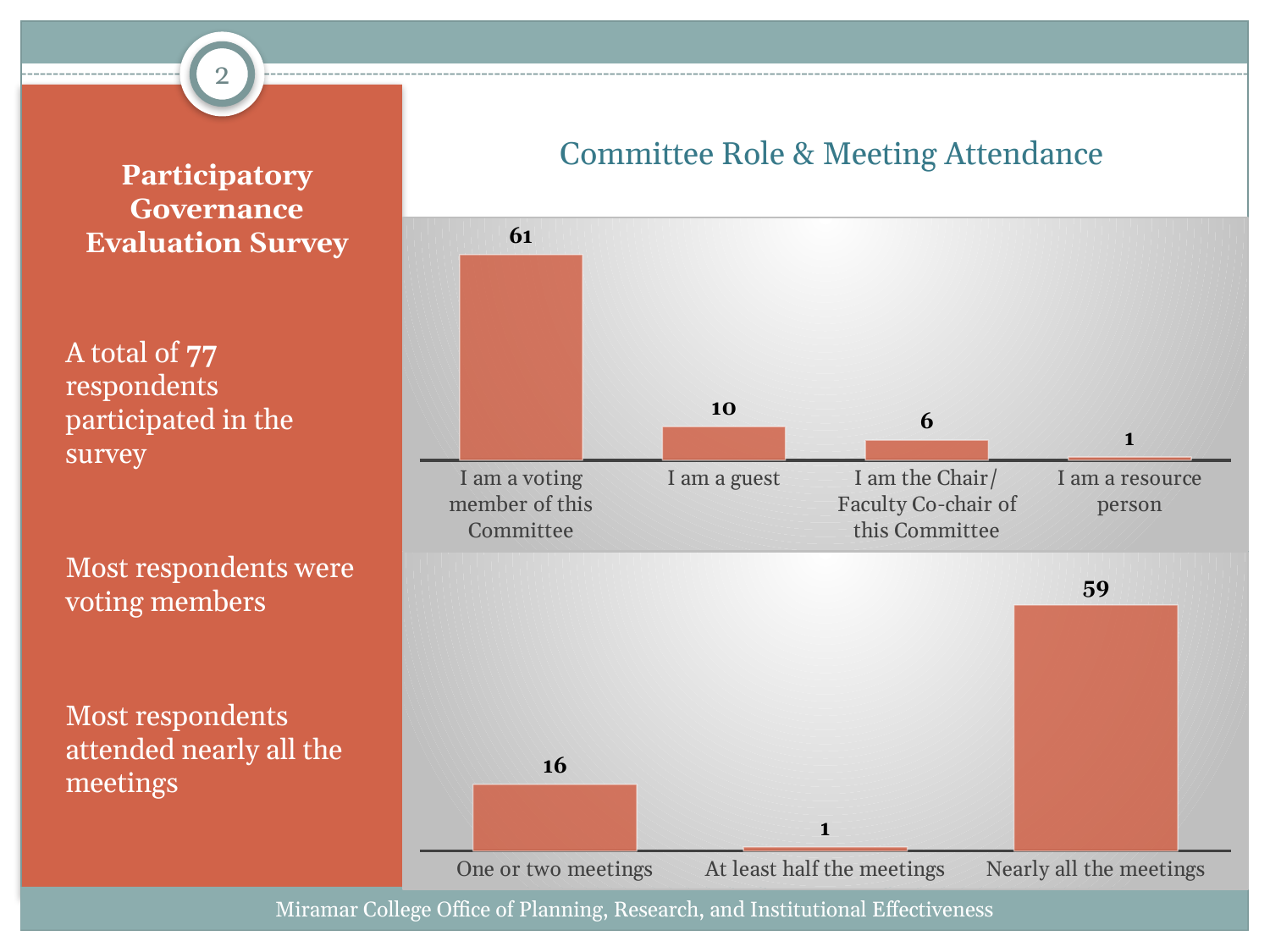

2
# Participatory Governance Evaluation Survey
Committee Role & Meeting Attendance

### Chart

| Category |  |
|---|---|
| I am a voting member of this Committee | 61.0 |
| I am a guest | 10.0 |
| I am the Chair/Faculty Co-chair of this Committee | 6.0 |
| I am a resource person | 1.0 |
A total of 77 respondents participated in the survey

Most respondents were voting members

Most respondents attended nearly all the meetings

### Chart

| Category |  |
|---|---|
| One or two meetings | 16.0 |
| At least half the meetings | 1.0 |
| Nearly all the meetings | 59.0 |
Miramar College Office of Planning, Research, and Institutional Effectiveness